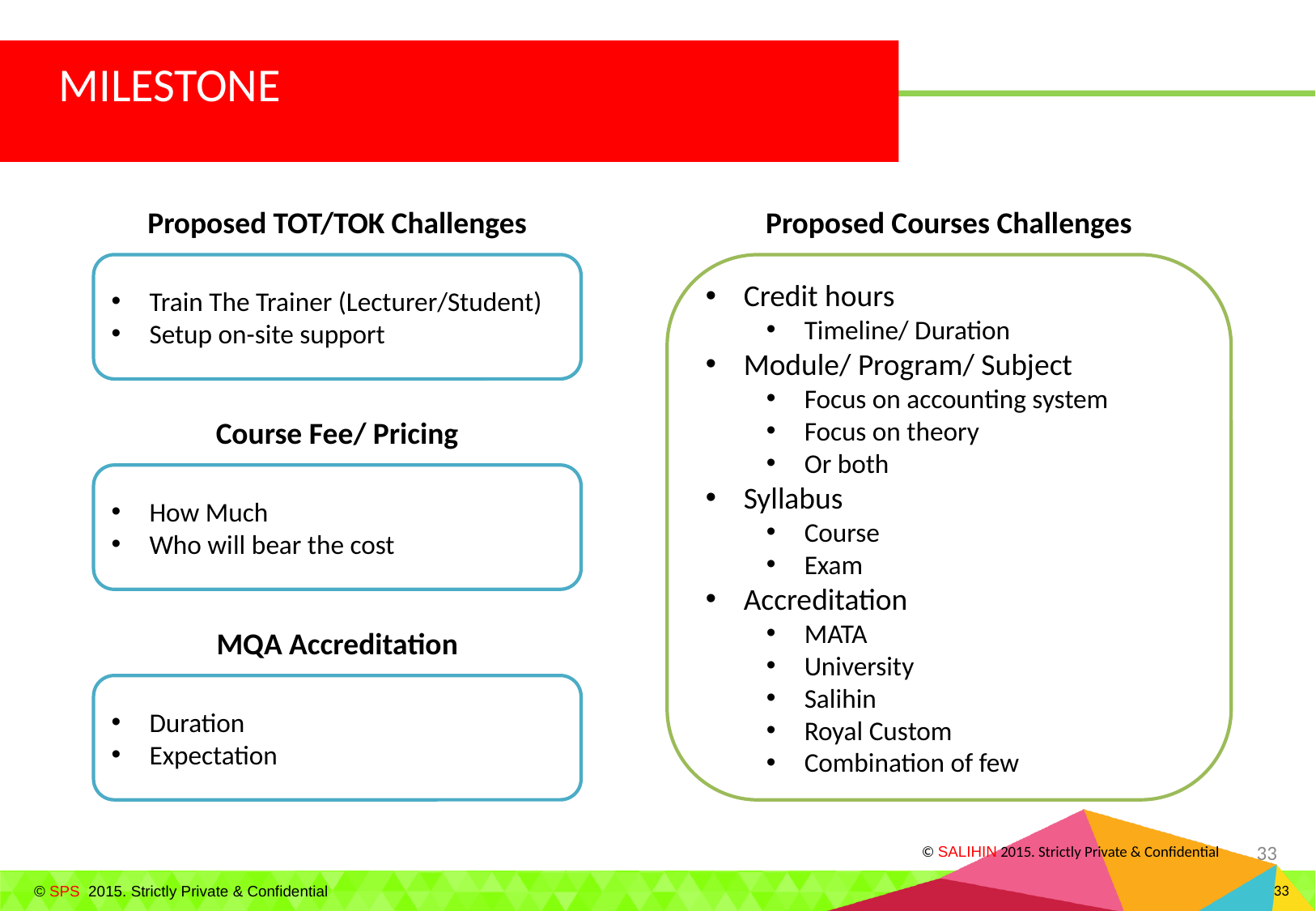

MILESTONE

Proposed TOT/TOK Challenges
Proposed Courses Challenges

Train The Trainer (Lecturer/Student)
Setup on-site support
Credit hours
Timeline/ Duration
Module/ Program/ Subject
Focus on accounting system
Focus on theory
Or both
Syllabus
Course
Exam
Accreditation
MATA
University
Salihin
Royal Custom
Combination of few
Course Fee/ Pricing
How Much
Who will bear the cost
MQA Accreditation
Duration
Expectation
33
© SALIHIN 2015. Strictly Private & Confidential